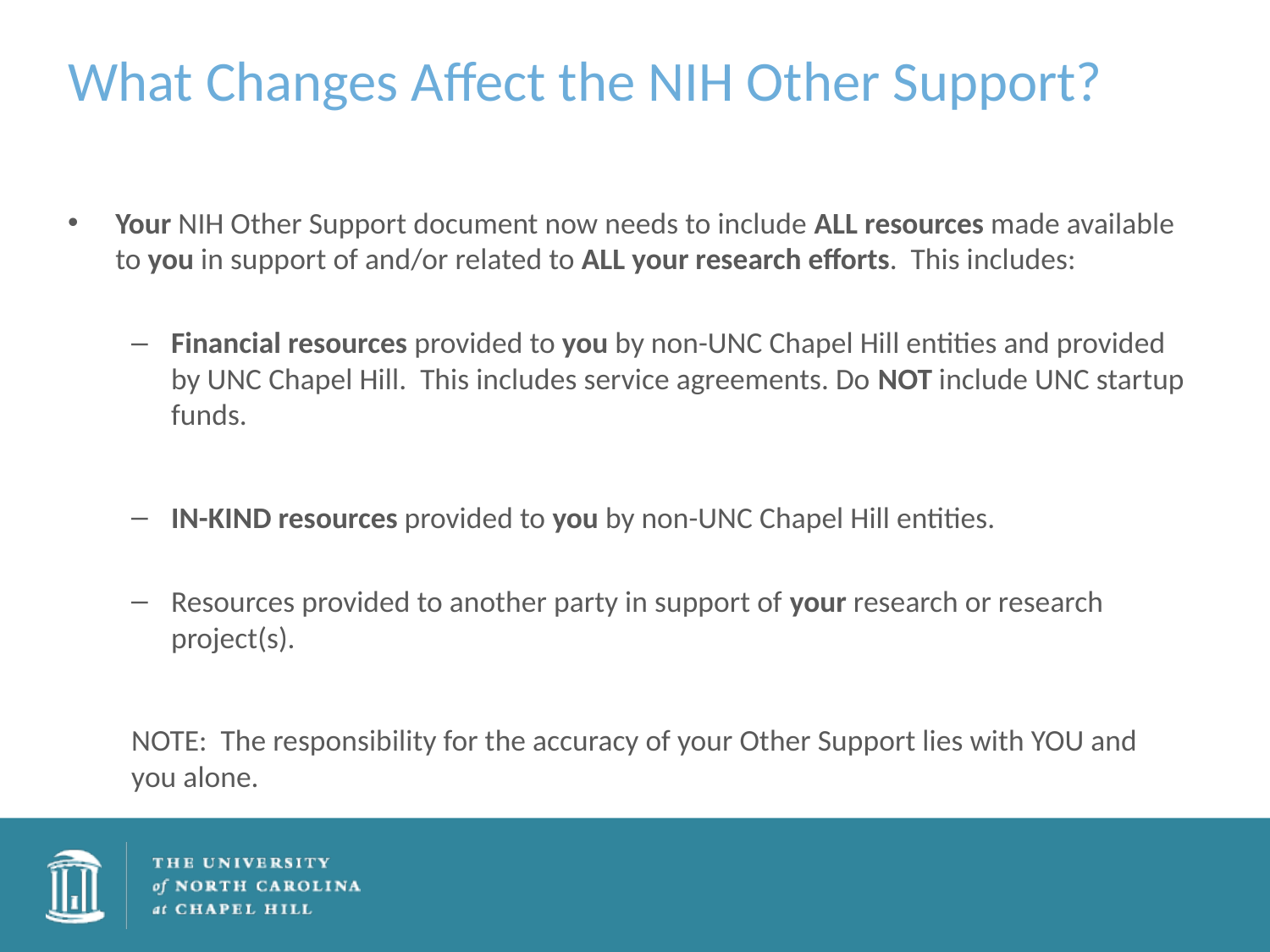

# What Changes Affect the NIH Other Support?

Your NIH Other Support document now needs to include ALL resources made available to you in support of and/or related to ALL your research efforts.  This includes:

Financial resources provided to you by non-UNC Chapel Hill entities and provided by UNC Chapel Hill.  This includes service agreements. Do NOT include UNC startup funds.

IN-KIND resources provided to you by non-UNC Chapel Hill entities.

Resources provided to another party in support of your research or research project(s).

NOTE:  The responsibility for the accuracy of your Other Support lies with YOU and you alone.